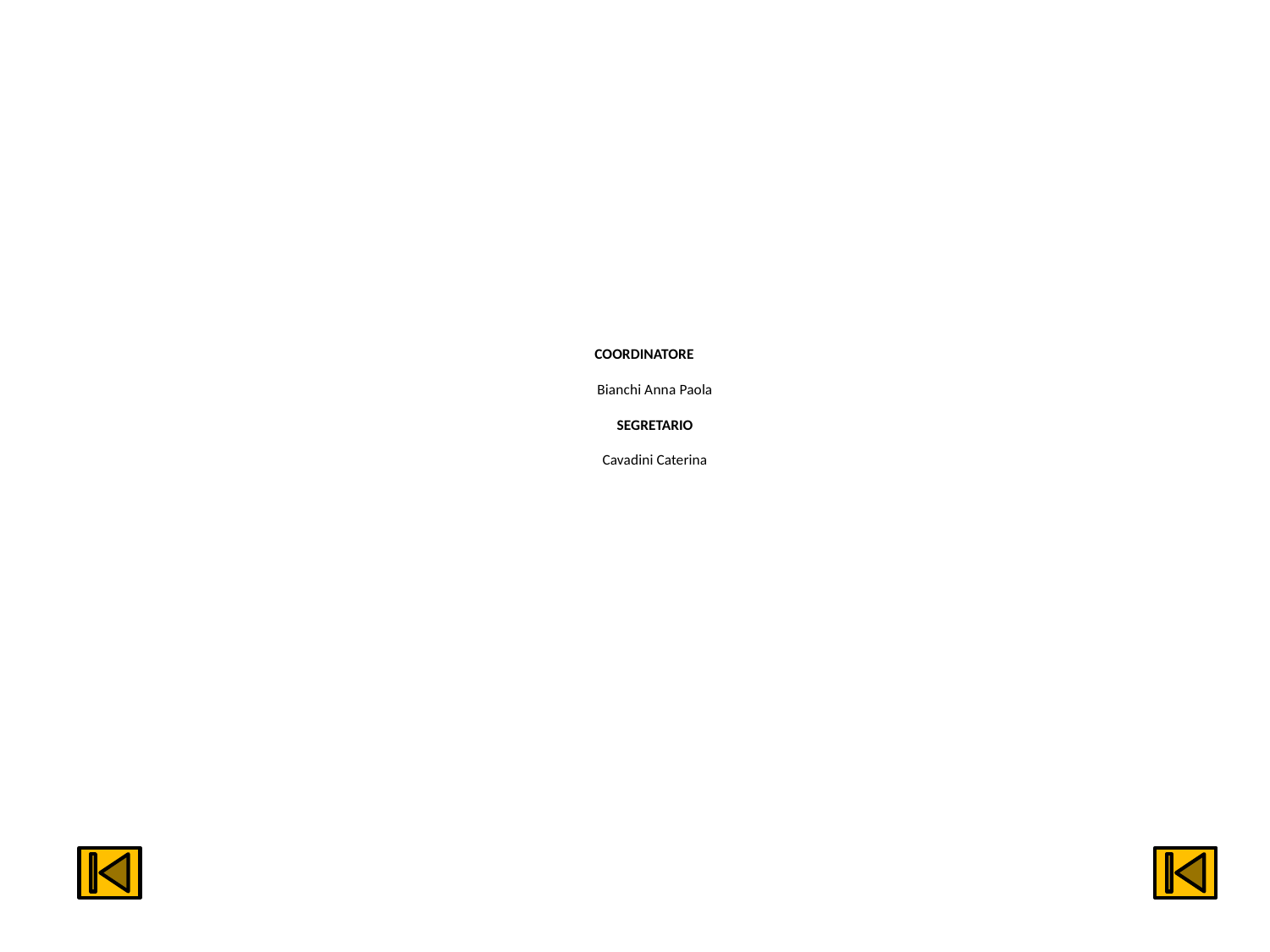

# COORDINATORE Bianchi Anna Paola SEGRETARIO Cavadini Caterina